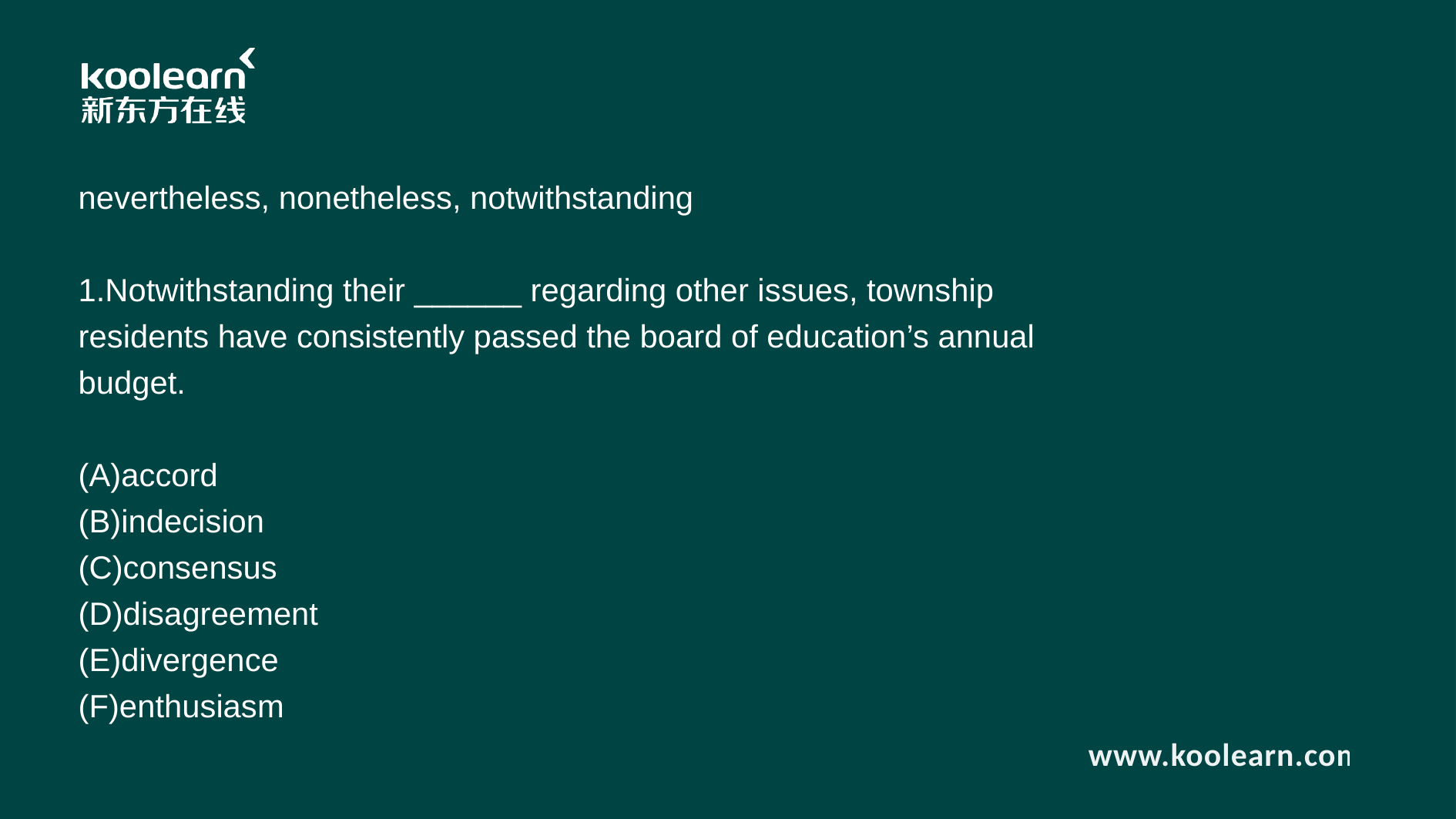

nevertheless, nonetheless, notwithstanding

1.Notwithstanding their ______ regarding other issues, township residents have consistently passed the board of education’s annual budget.

(A)accord
(B)indecision
(C)consensus
(D)disagreement
(E)divergence
(F)enthusiasm